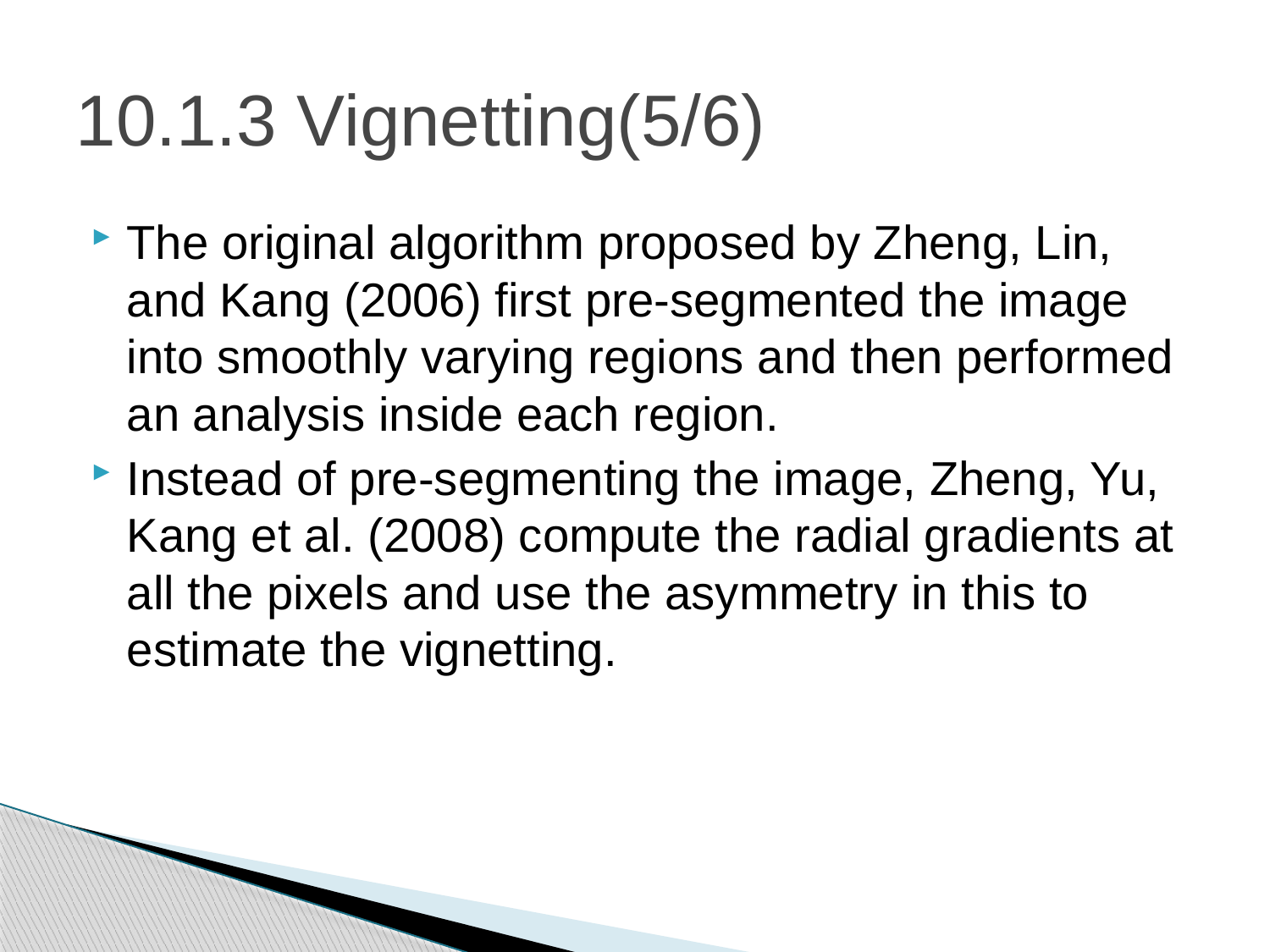

# 10.1.3 Vignetting(5/6)
The original algorithm proposed by Zheng, Lin, and Kang (2006) first pre-segmented the image into smoothly varying regions and then performed an analysis inside each region.
Instead of pre-segmenting the image, Zheng, Yu, Kang et al. (2008) compute the radial gradients at all the pixels and use the asymmetry in this to estimate the vignetting.